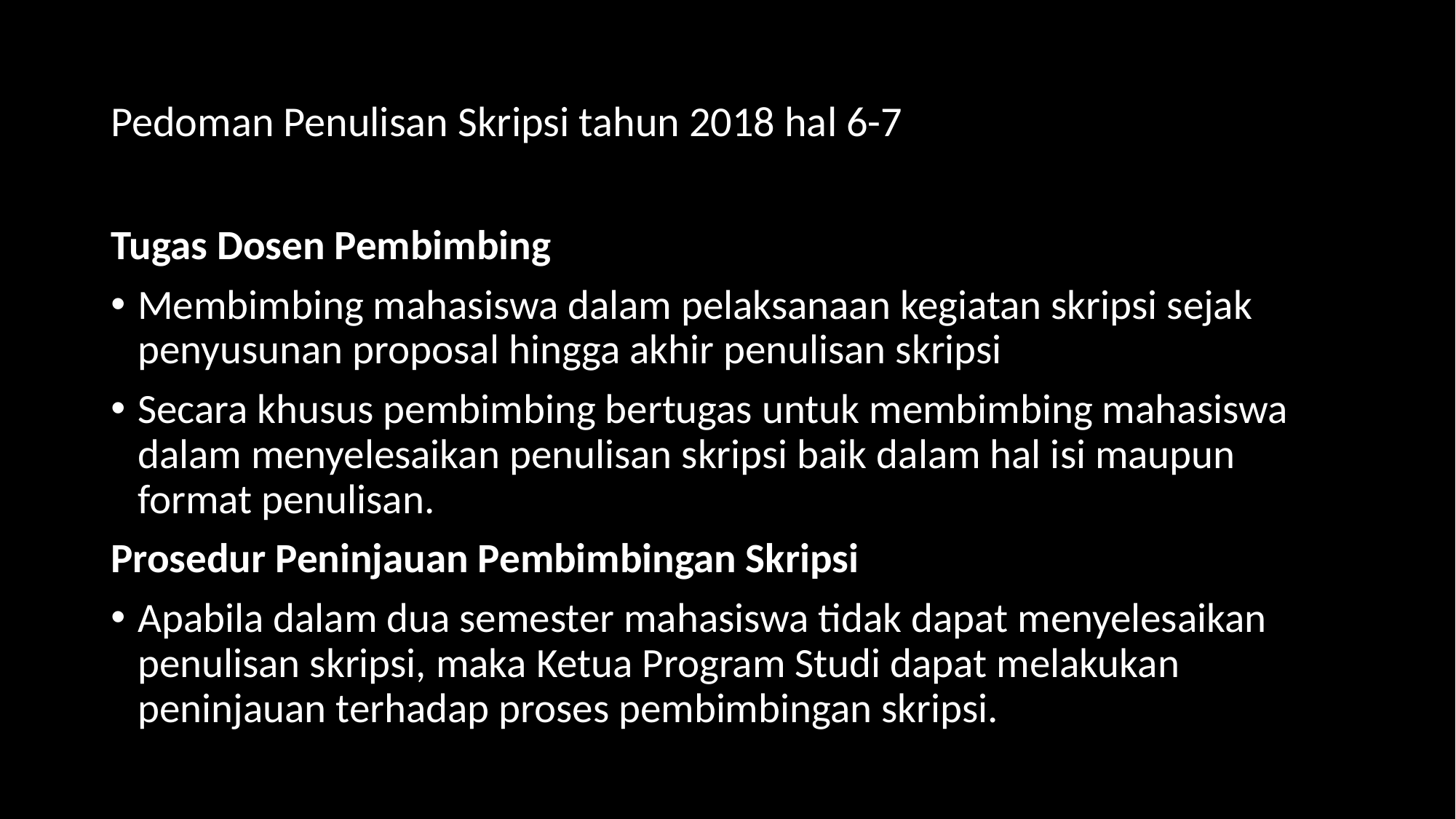

# Pedoman Penulisan Skripsi tahun 2018 hal 6-7
Tugas Dosen Pembimbing
Membimbing mahasiswa dalam pelaksanaan kegiatan skripsi sejak penyusunan proposal hingga akhir penulisan skripsi
Secara khusus pembimbing bertugas untuk membimbing mahasiswa dalam menyelesaikan penulisan skripsi baik dalam hal isi maupun format penulisan.
Prosedur Peninjauan Pembimbingan Skripsi
Apabila dalam dua semester mahasiswa tidak dapat menyelesaikan penulisan skripsi, maka Ketua Program Studi dapat melakukan peninjauan terhadap proses pembimbingan skripsi.